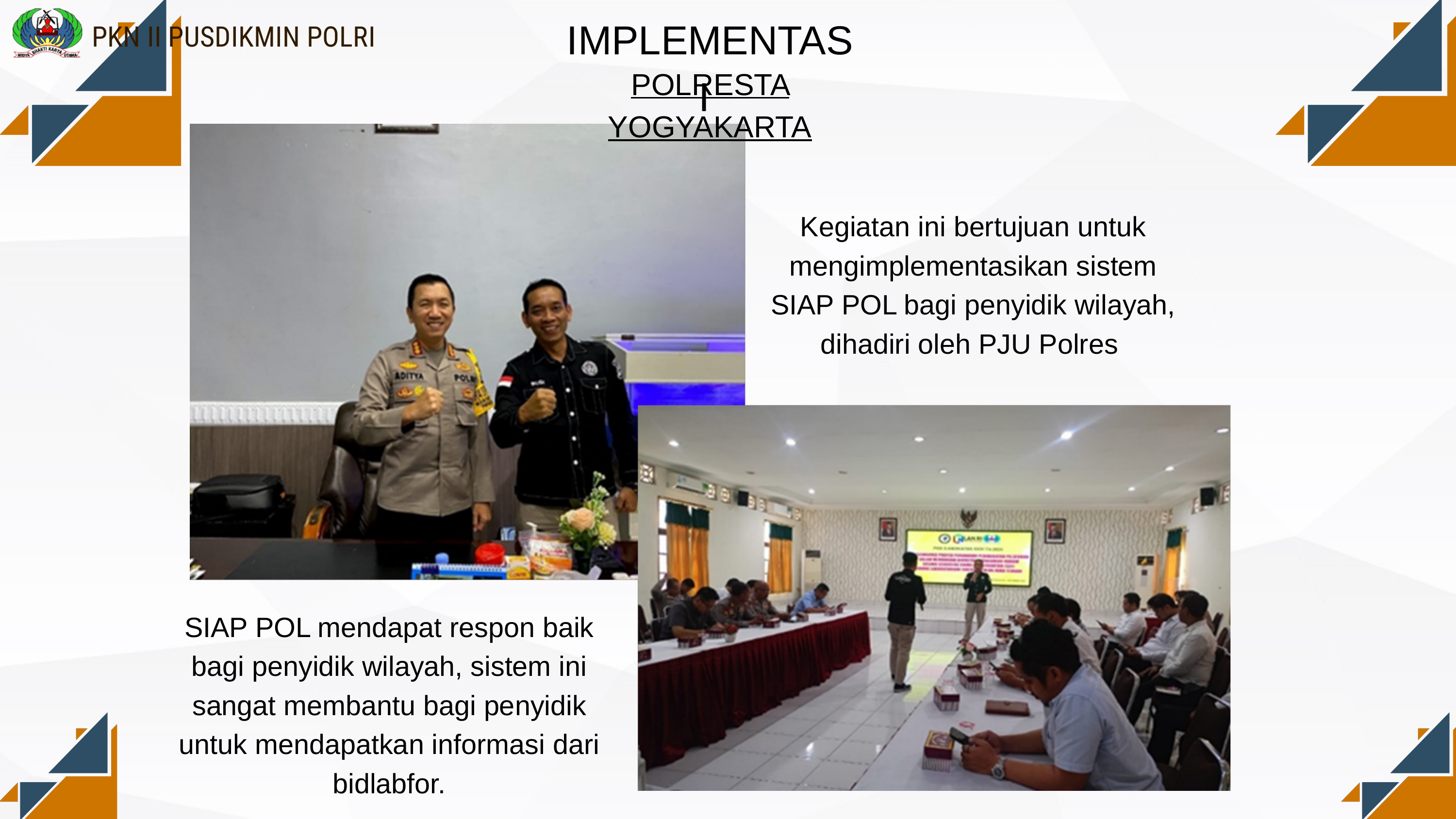

PKN II PUSDIKMIN POLRI
IMPLEMENTASI
POLRESTA YOGYAKARTA

Kegiatan ini bertujuan untuk mengimplementasikan sistem SIAP POL bagi penyidik wilayah, dihadiri oleh PJU Polres
SIAP POL mendapat respon baik bagi penyidik wilayah, sistem ini sangat membantu bagi penyidik untuk mendapatkan informasi dari bidlabfor.